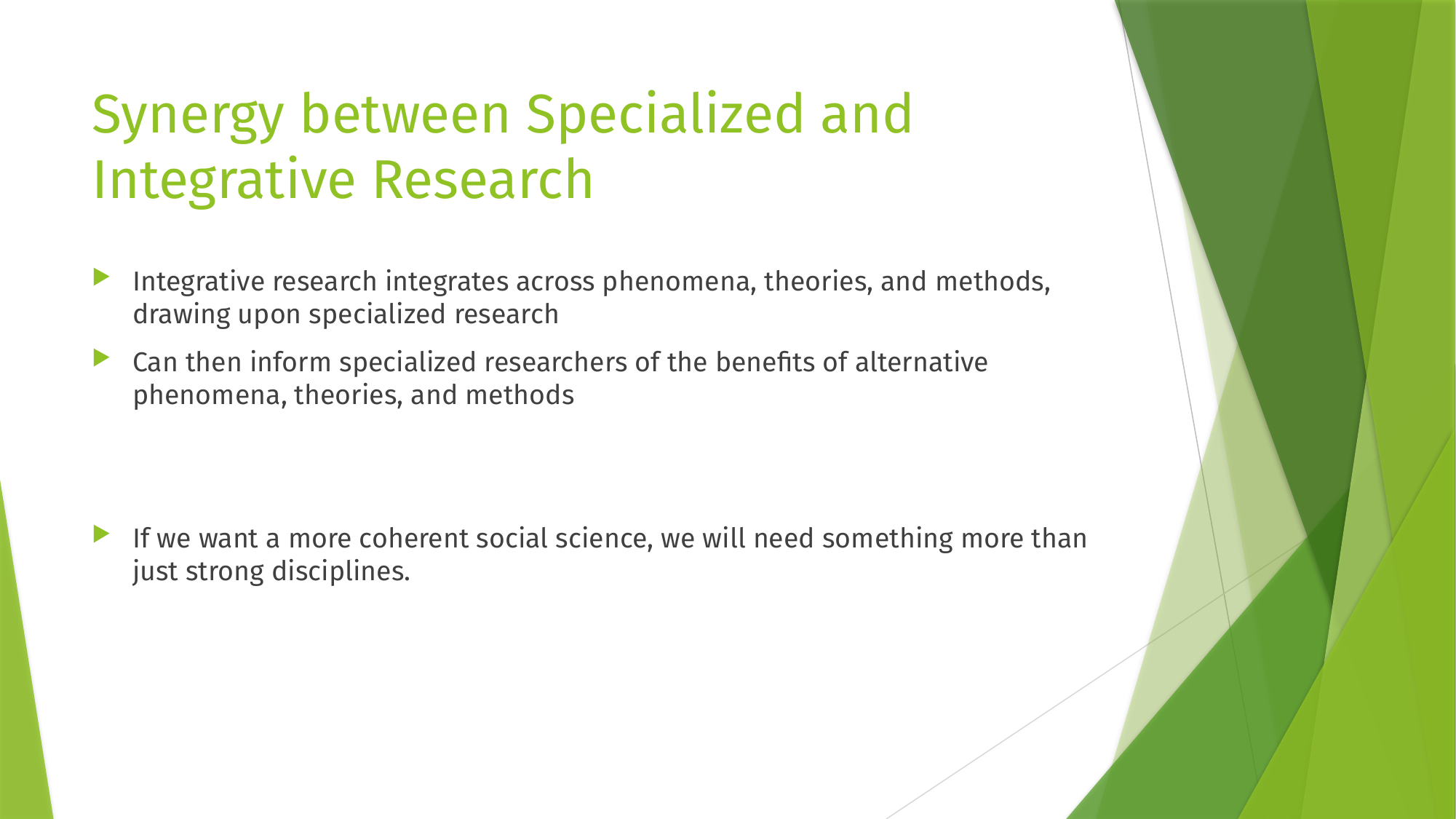

# Synergy between Specialized and Integrative Research
Integrative research integrates across phenomena, theories, and methods, drawing upon specialized research
Can then inform specialized researchers of the benefits of alternative phenomena, theories, and methods

If we want a more coherent social science, we will need something more than just strong disciplines.